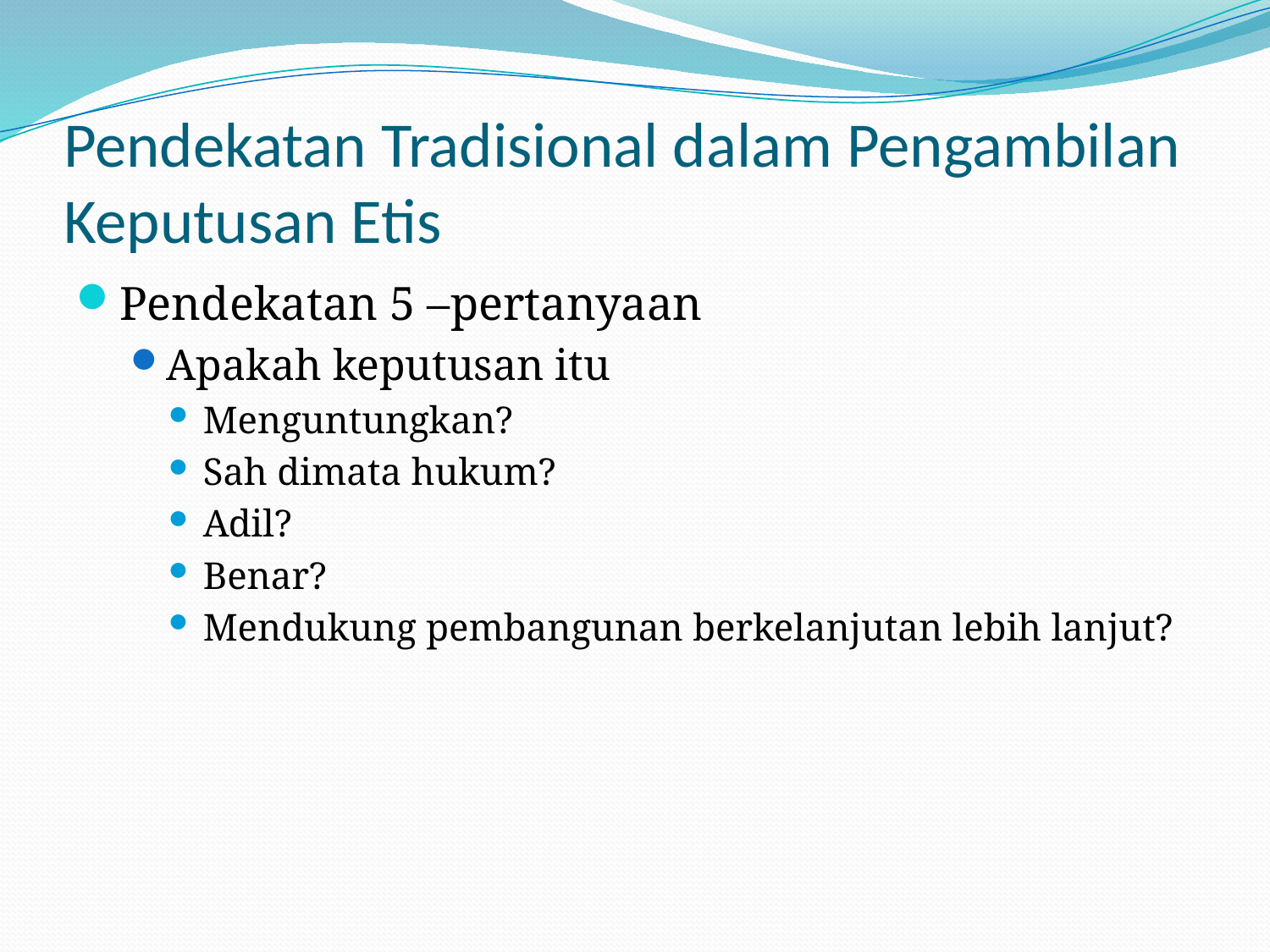

# Pendekatan Tradisional dalam Pengambilan Keputusan Etis
Pendekatan 5 –pertanyaan
Apakah keputusan itu
Menguntungkan?
Sah dimata hukum?
Adil?
Benar?
Mendukung pembangunan berkelanjutan lebih lanjut?